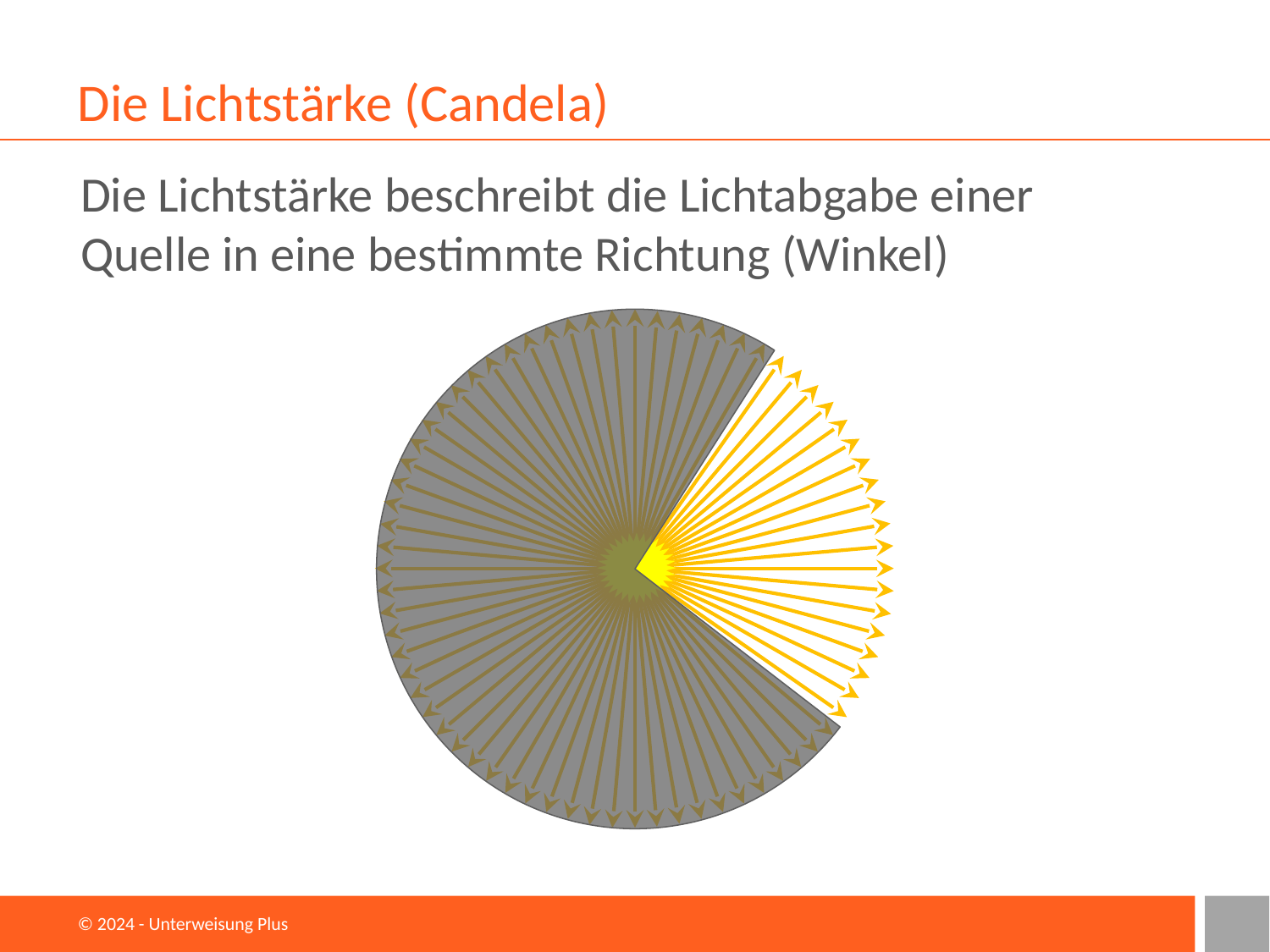

# Die Lichtstärke (Candela)
Die Lichtstärke beschreibt die Lichtabgabe einer Quelle in eine bestimmte Richtung (Winkel)

© 2024 - Unterweisung Plus